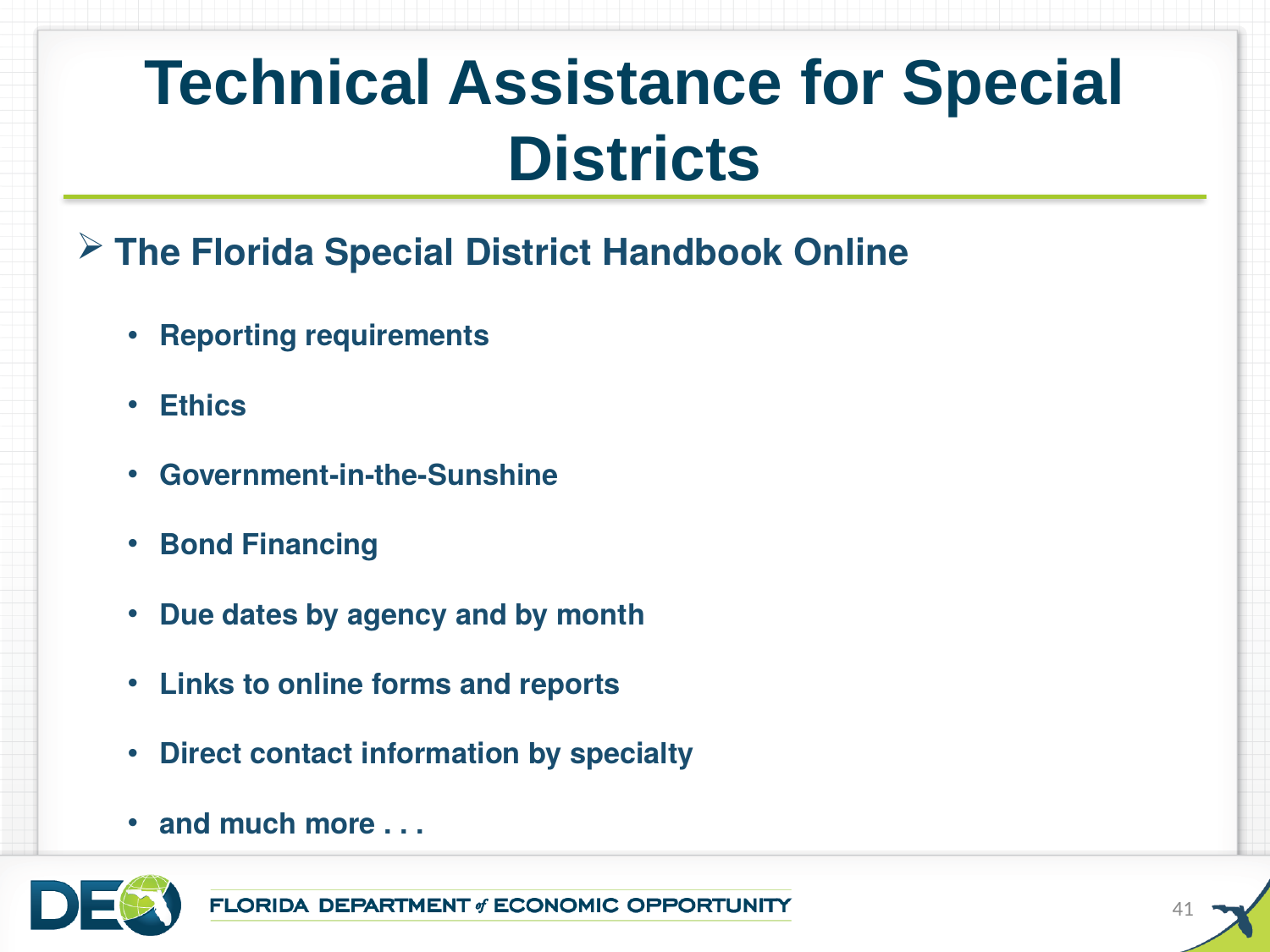

# Technical Assistance for Special Districts
The Florida Special District Handbook Online
Reporting requirements
Ethics
Government-in-the-Sunshine
Bond Financing
Due dates by agency and by month
Links to online forms and reports
Direct contact information by specialty
and much more . . .

41